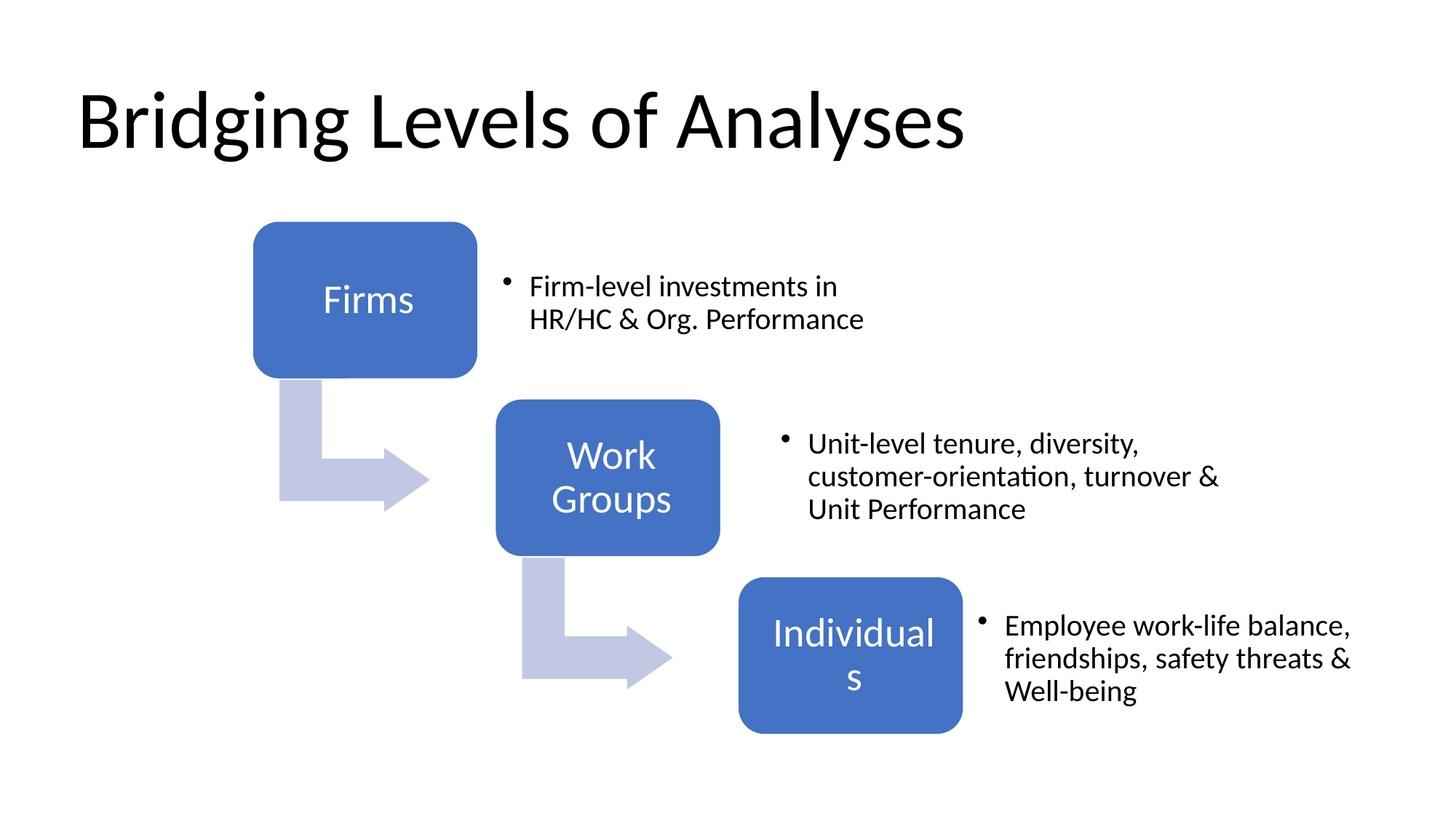

# Bridging Levels of Analyses
Firms
Firm-level investments in HR/HC & Org. Performance
Work Groups
Unit-level tenure, diversity, customer-orientation, turnover & Unit Performance
Individuals
Employee work-life balance, friendships, safety threats & Well-being